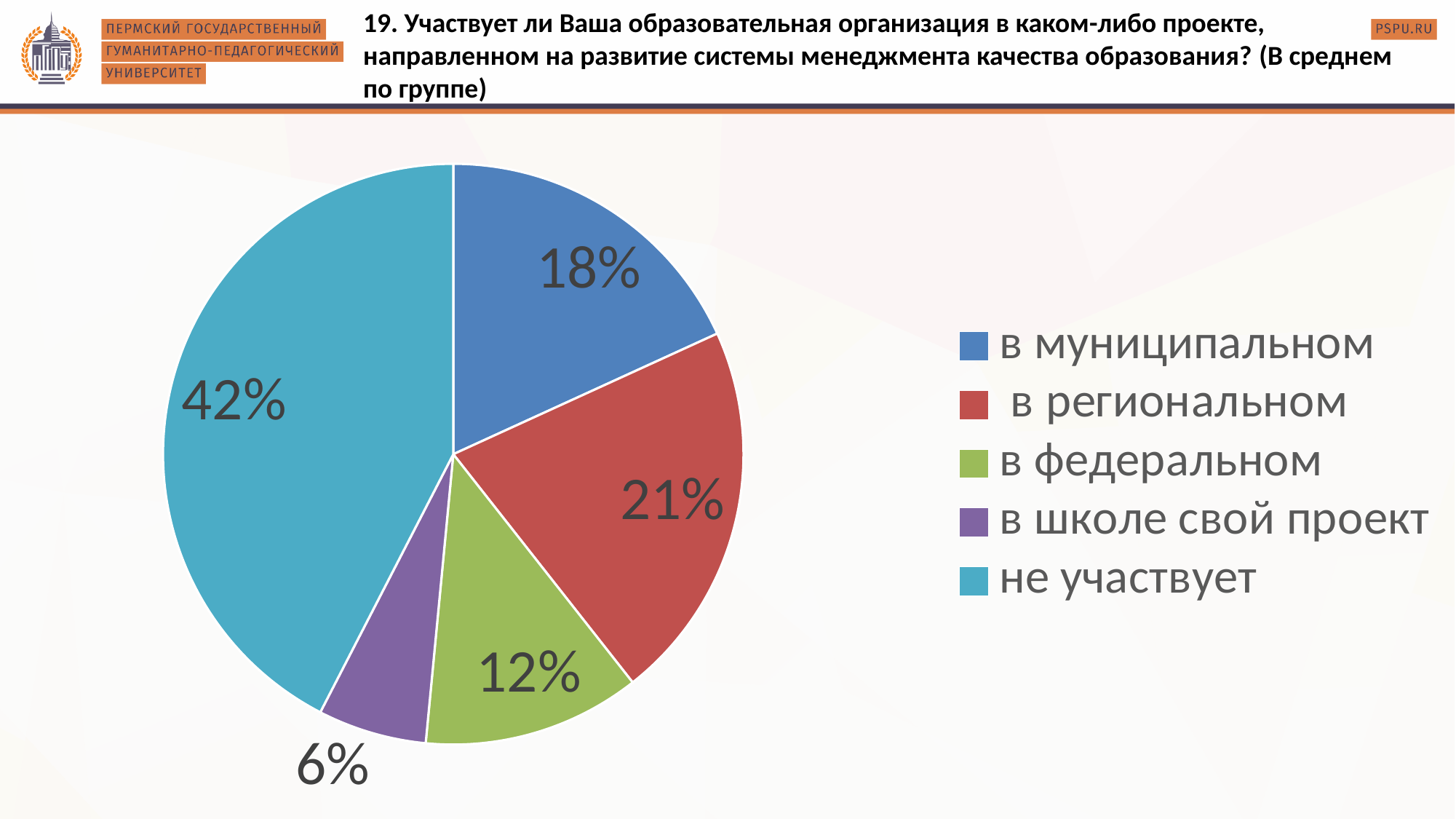

19. Участвует ли Ваша образовательная организация в каком-либо проекте, направленном на развитие системы менеджмента качества образования? (В среднем по группе)

### Chart

| Category |  |
|---|---|
| в муниципальном | 6.0 |
|  в региональном | 7.0 |
| в федеральном | 4.0 |
| в школе свой проект | 2.0 |
| не участвует | 14.0 |